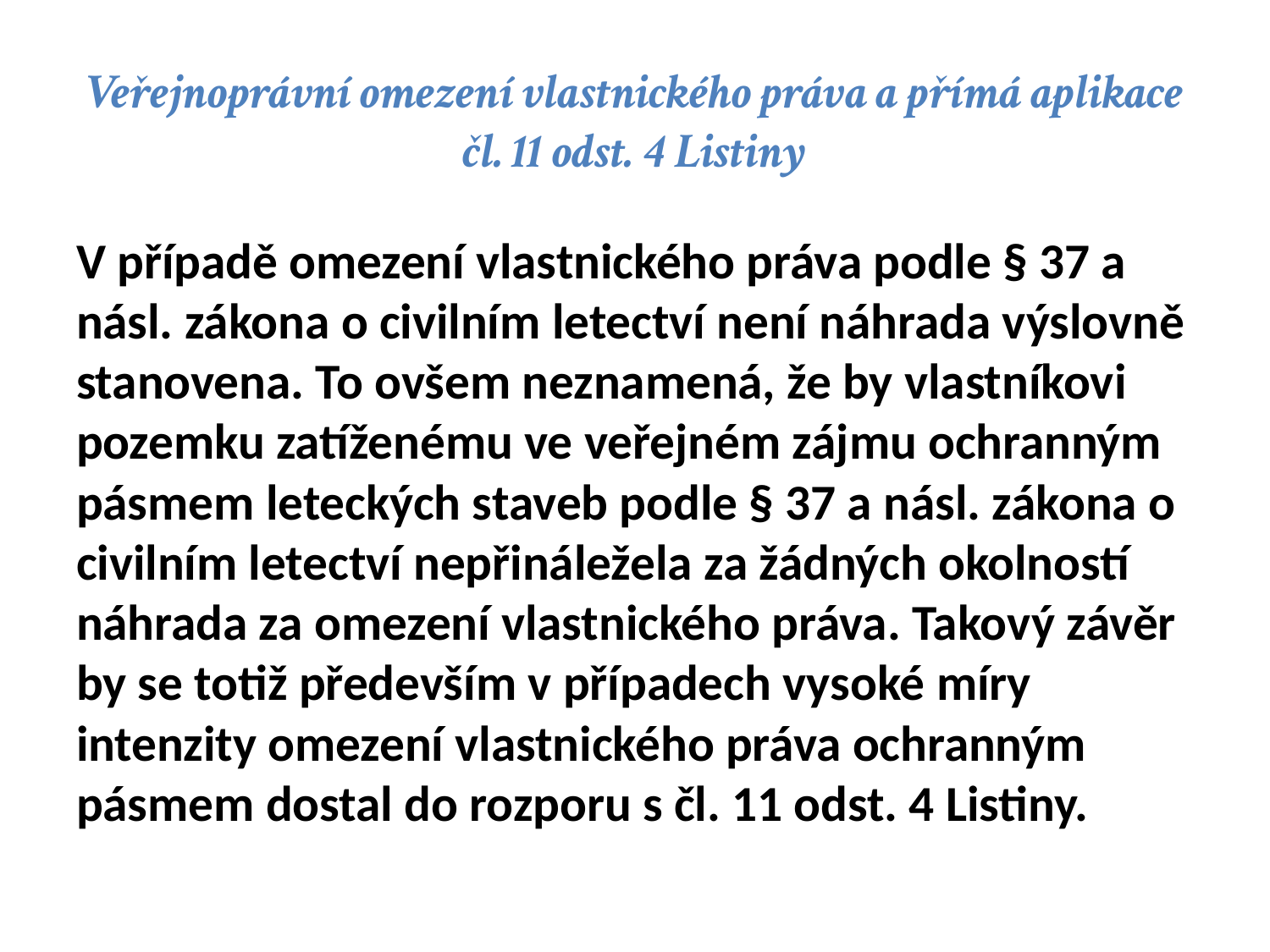

# Veřejnoprávní omezení vlastnického práva a přímá aplikace čl. 11 odst. 4 Listiny
V případě omezení vlastnického práva podle § 37 a násl. zákona o civilním letectví není náhrada výslovně stanovena. To ovšem neznamená, že by vlastníkovi pozemku zatíženému ve veřejném zájmu ochranným pásmem leteckých staveb podle § 37 a násl. zákona o civilním letectví nepřináležela za žádných okolností náhrada za omezení vlastnického práva. Takový závěr by se totiž především v případech vysoké míry intenzity omezení vlastnického práva ochranným pásmem dostal do rozporu s čl. 11 odst. 4 Listiny.